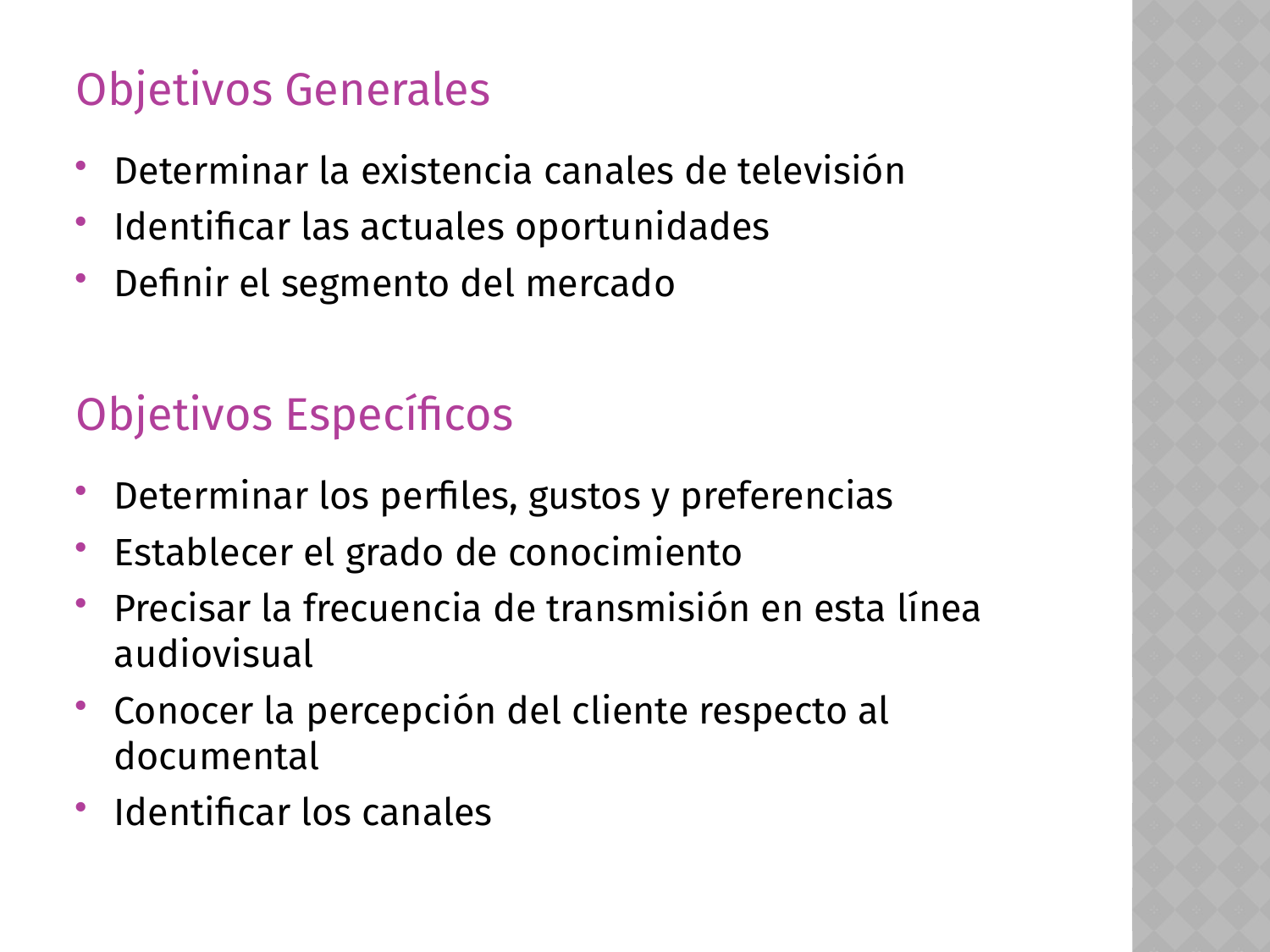

Objetivos Generales
Determinar la existencia canales de televisión
Identificar las actuales oportunidades
Definir el segmento del mercado

Objetivos Específicos
Determinar los perfiles, gustos y preferencias
Establecer el grado de conocimiento
Precisar la frecuencia de transmisión en esta línea audiovisual
Conocer la percepción del cliente respecto al documental
Identificar los canales